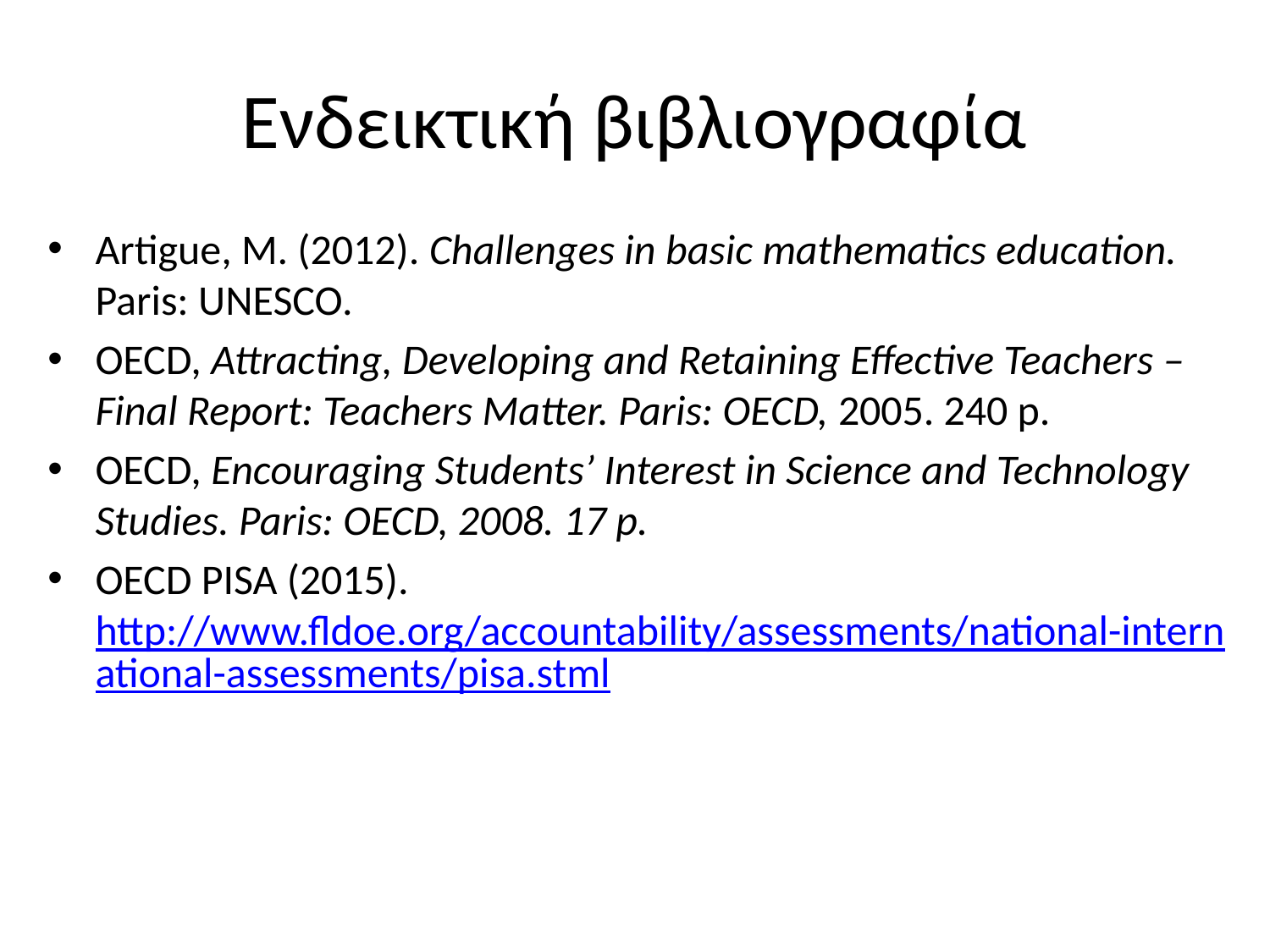

# Ενδεικτική βιβλιογραφία
Artigue, M. (2012). Challenges in basic mathematics education. Paris: UNESCO.
OECD, Attracting, Developing and Retaining Effective Teachers –Final Report: Teachers Matter. Paris: OECD, 2005. 240 p.
OECD, Encouraging Students’ Interest in Science and Technology Studies. Paris: OECD, 2008. 17 p.
OECD PISA (2015). http://www.fldoe.org/accountability/assessments/national-international-assessments/pisa.stml